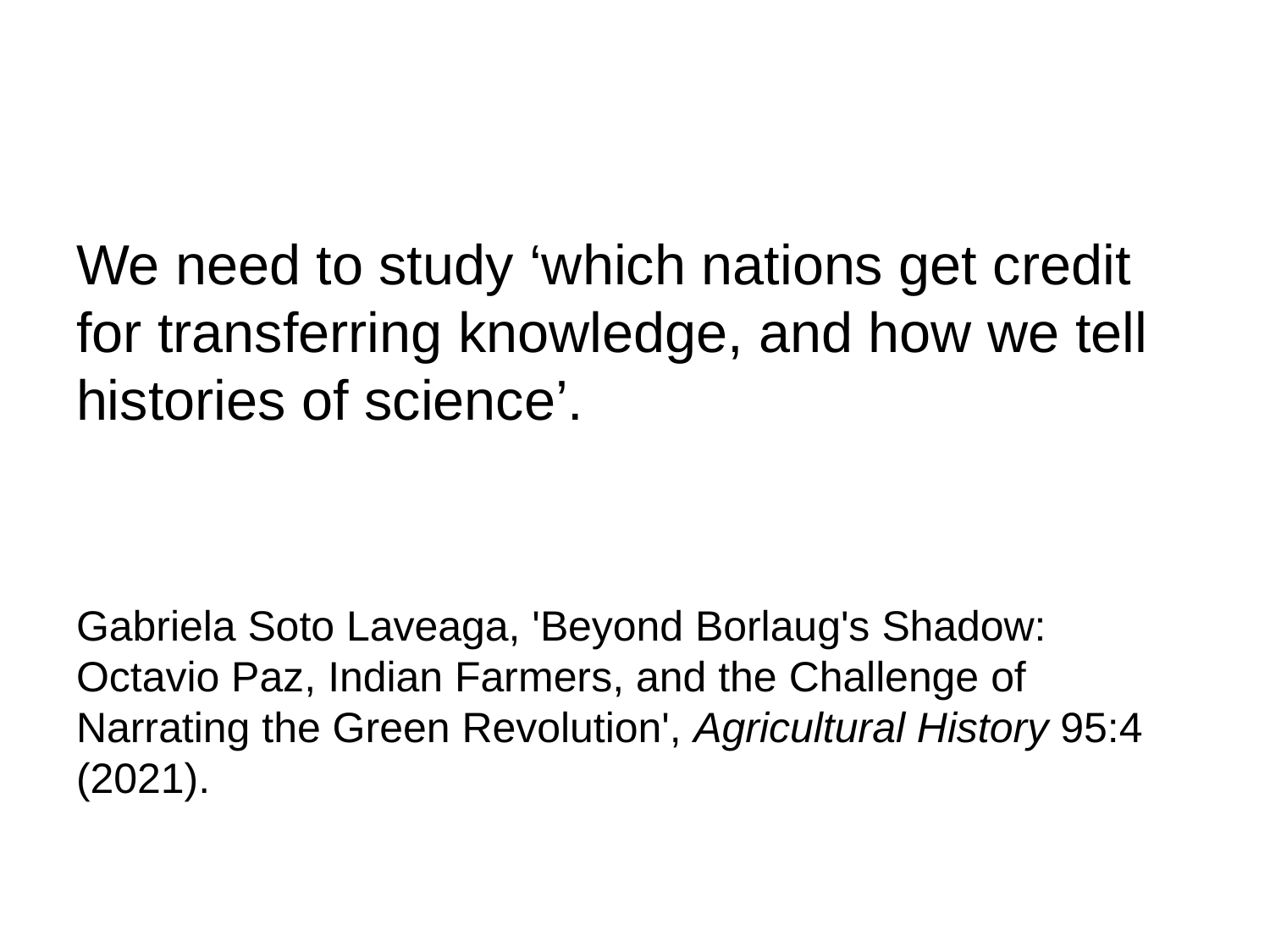

We need to study ‘which nations get credit for transferring knowledge, and how we tell histories of science’.

Gabriela Soto Laveaga, 'Beyond Borlaug's Shadow: Octavio Paz, Indian Farmers, and the Challenge of Narrating the Green Revolution', Agricultural History 95:4 (2021).